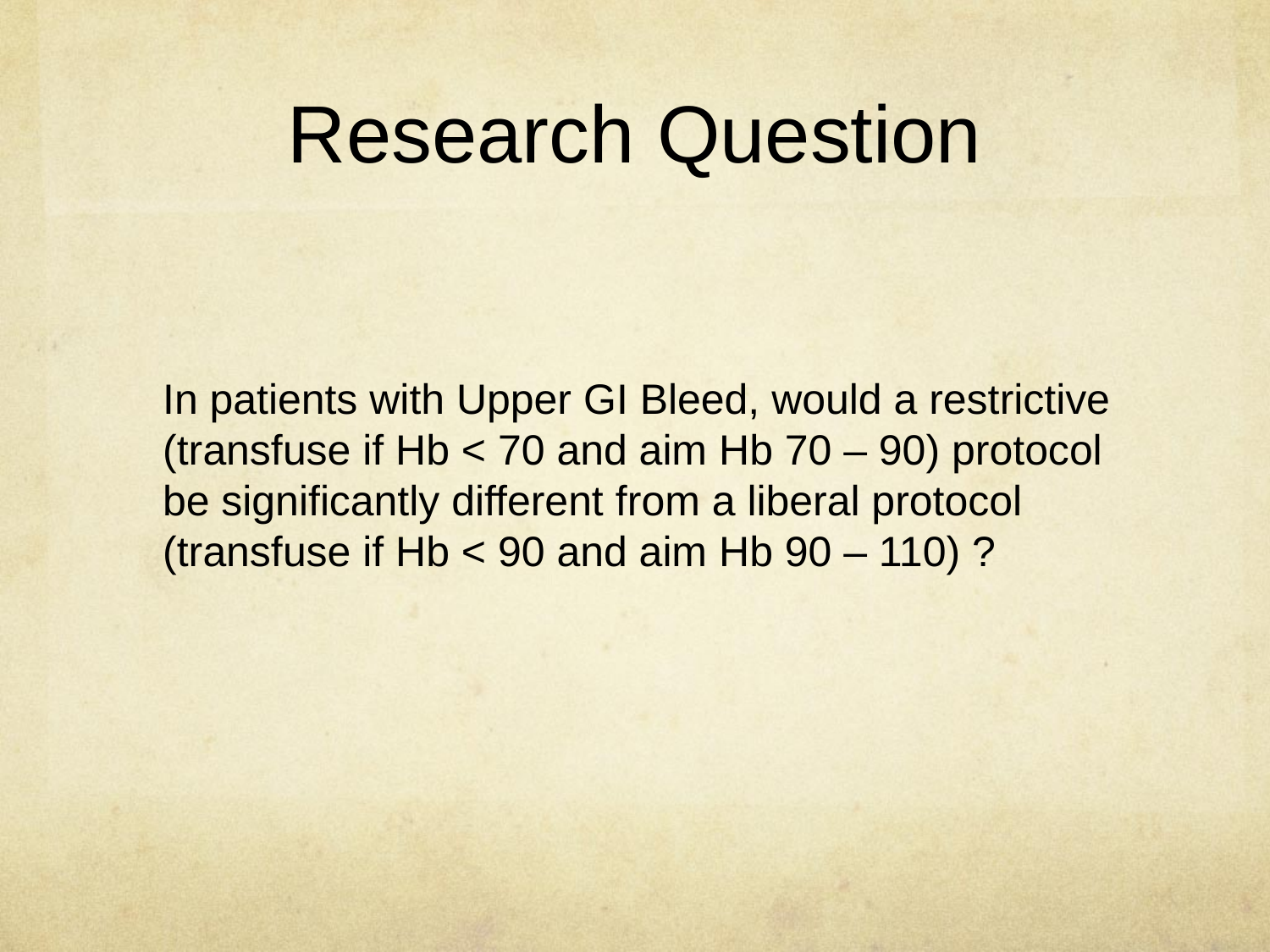

# Research Question
In patients with Upper GI Bleed, would a restrictive (transfuse if Hb < 70 and aim Hb 70 – 90) protocol be significantly different from a liberal protocol (transfuse if Hb < 90 and aim Hb 90 – 110) ?